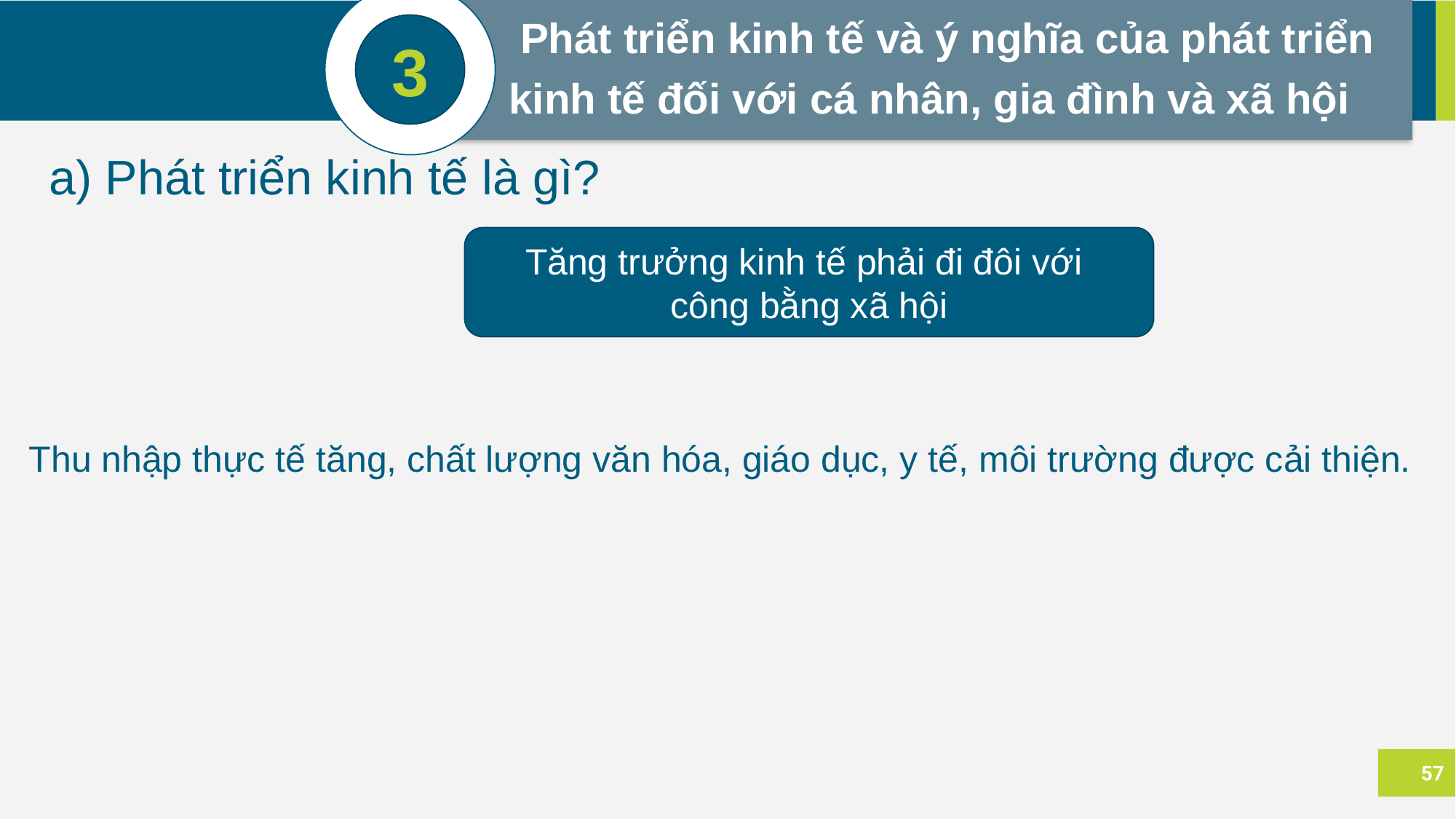

Phát triển kinh tế và ý nghĩa của phát triển
 kinh tế đối với cá nhân, gia đình và xã hội
3
a) Phát triển kinh tế là gì?
Tăng trưởng kinh tế phải đi đôi với
công bằng xã hội
Thu nhập thực tế tăng, chất lượng văn hóa, giáo dục, y tế, môi trường được cải thiện.

57